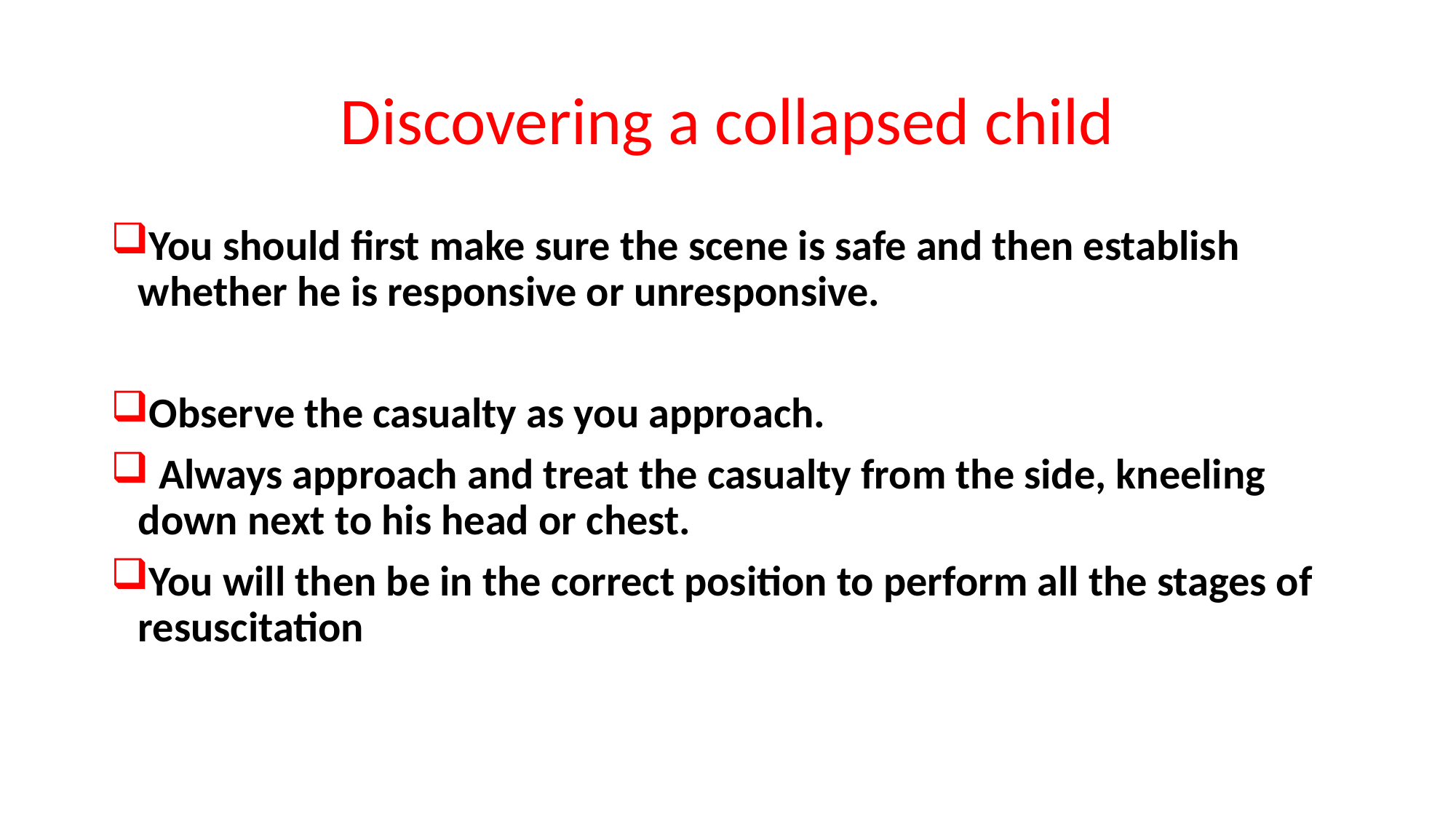

# Discovering a collapsed child
You should first make sure the scene is safe and then establish whether he is responsive or unresponsive.

Observe the casualty as you approach.
 Always approach and treat the casualty from the side, kneeling down next to his head or chest.
You will then be in the correct position to perform all the stages of resuscitation